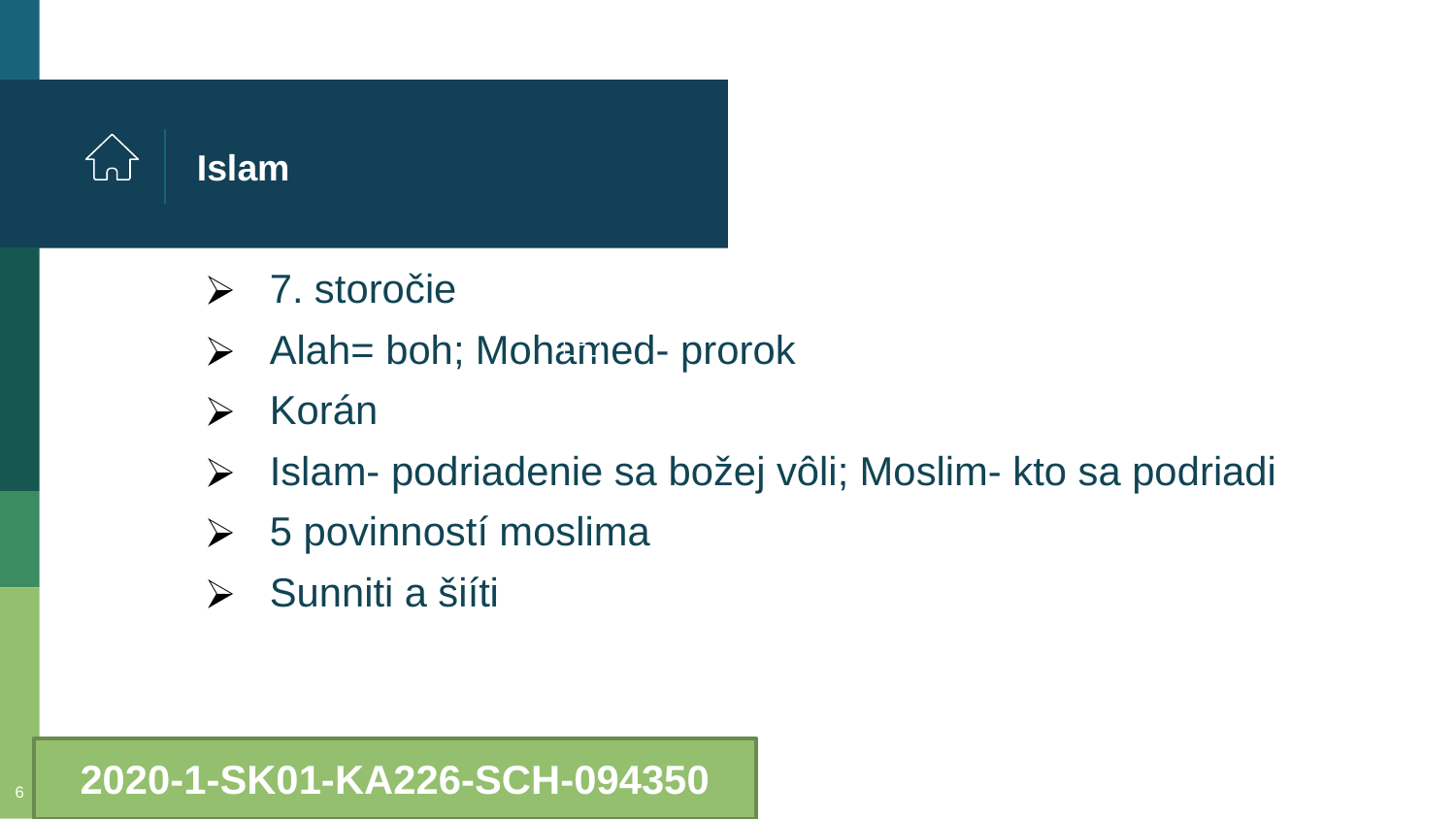

# Islam

7. storočie
Alah= boh; Mohamed- prorok
Korán
Islam- podriadenie sa božej vôli; Moslim- kto sa podriadi
5 povinností moslima
Sunniti a šiíti

2020-1-SK01-KA226-SCH-094350
6